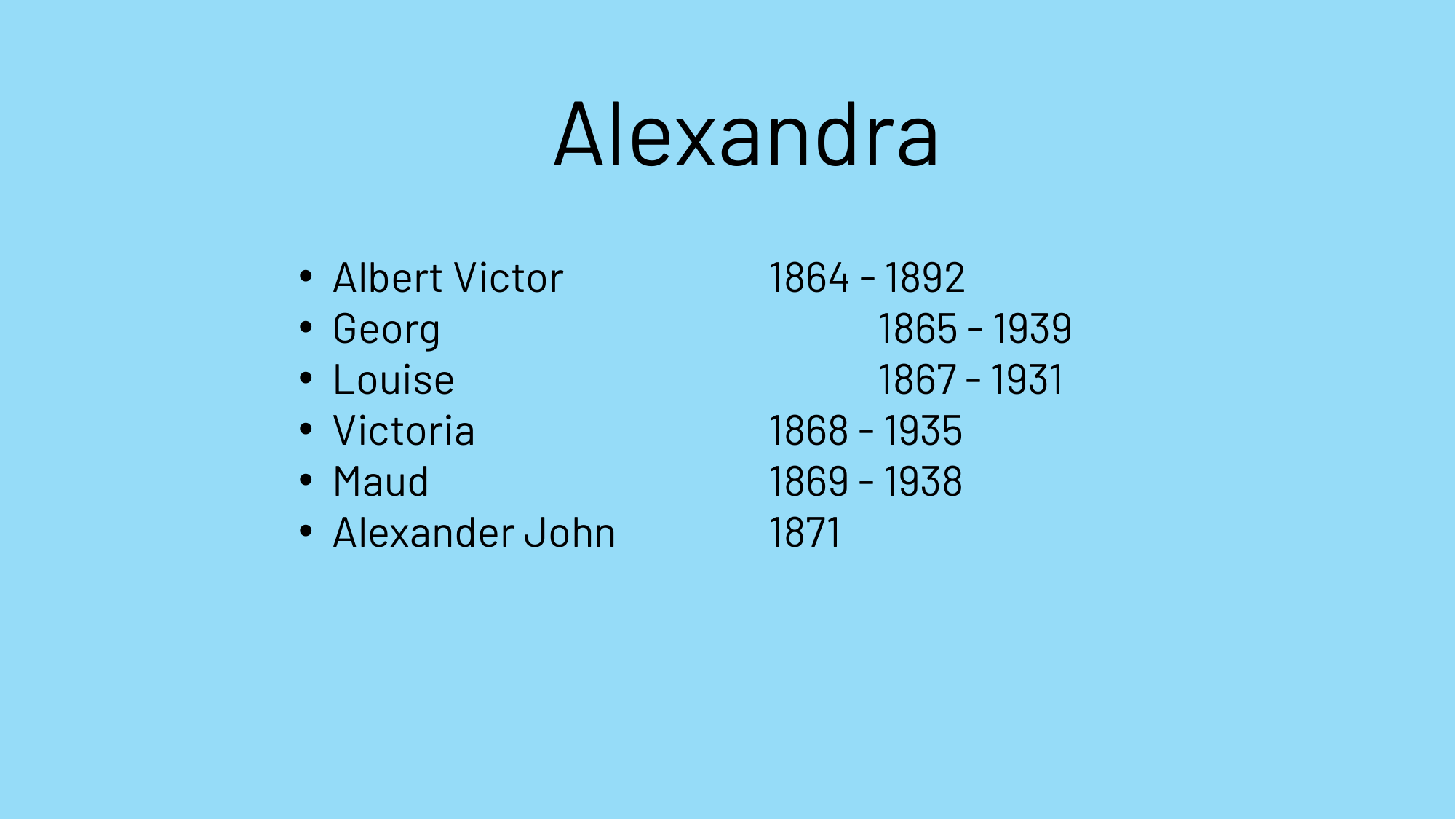

# Alexandra
Albert Victor		1864 - 1892
Georg				1865 - 1939
Louise				1867 - 1931
Victoria			1868 - 1935
Maud				1869 - 1938
Alexander John		1871